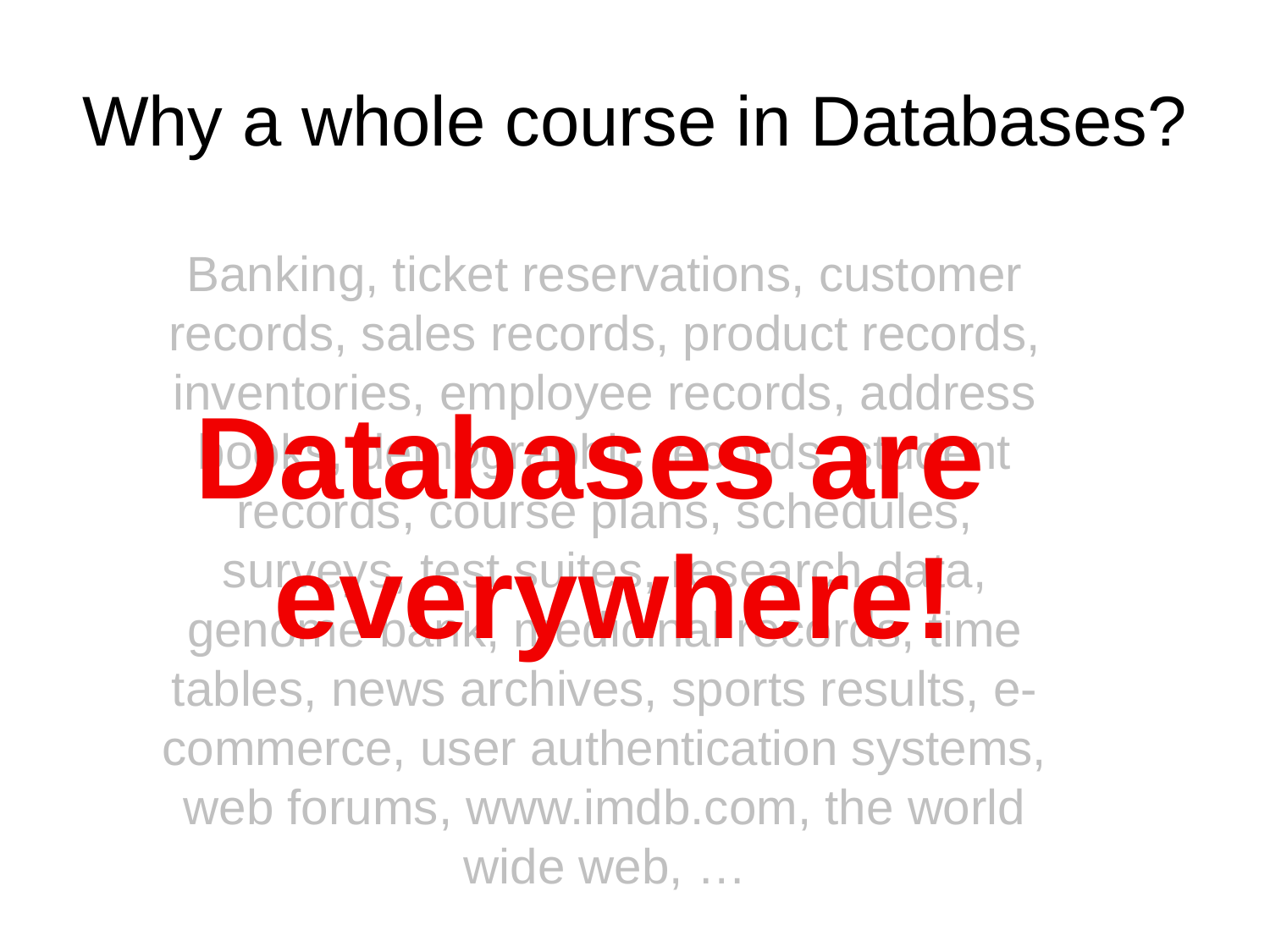

# Why a whole course in Databases?
Banking, ticket reservations, customer records, sales records, product records, inventories, employee records, address books, demographic records, student records, course plans, schedules, surveys, test suites, research data, genome bank, medicinal records, time tables, news archives, sports results, e-commerce, user authentication systems, web forums, www.imdb.com, the world wide web, …
Databases are everywhere!